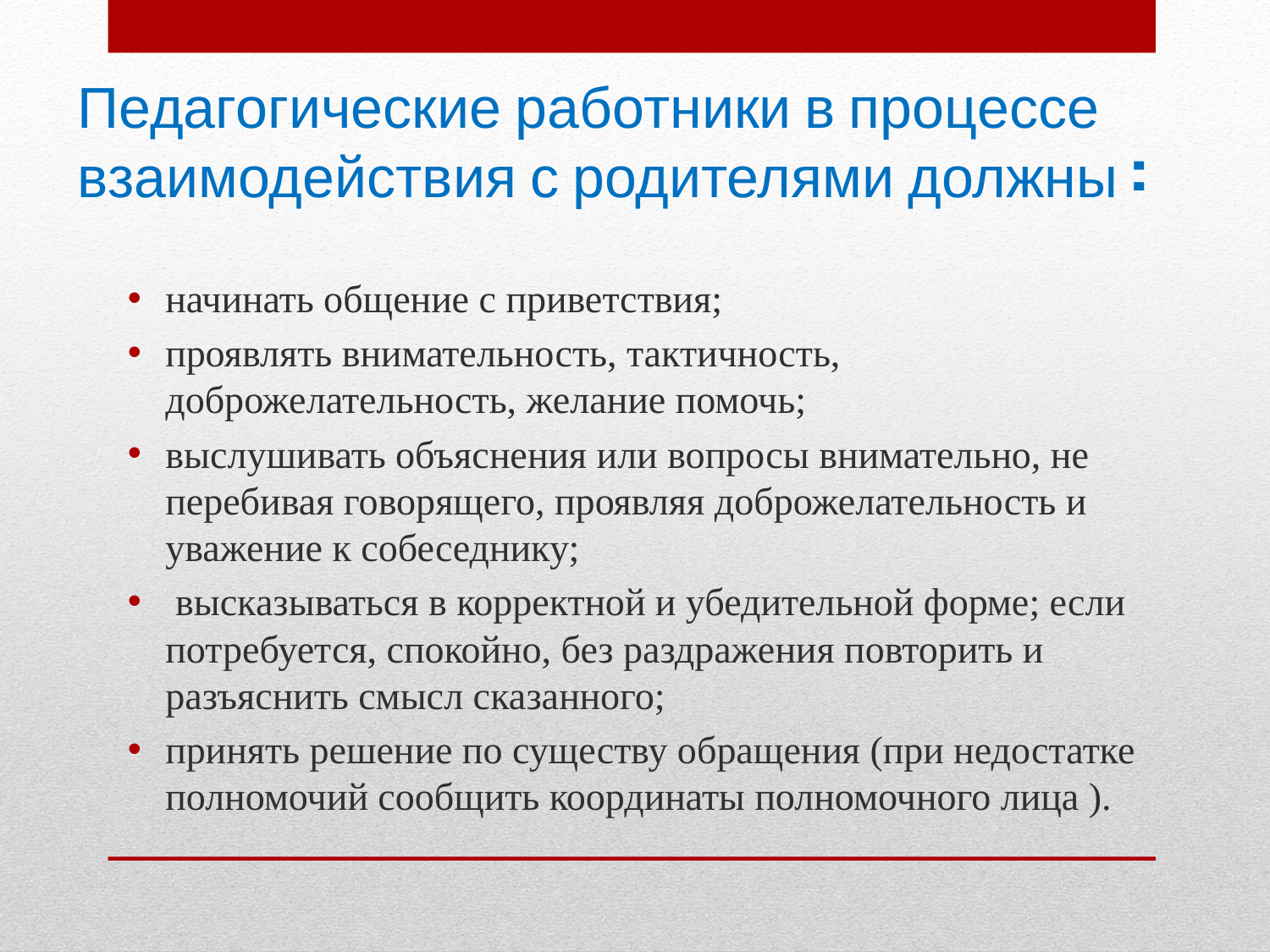

# Педагогические работники в процессе взаимодействия с родителями должны :
начинать общение с приветствия;
проявлять внимательность, тактичность, доброжелательность, желание помочь;
выслушивать объяснения или вопросы внимательно, не перебивая говорящего, проявляя доброжелательность и уважение к собеседнику;
 высказываться в корректной и убедительной форме; если потребуется, спокойно, без раздражения повторить и разъяснить смысл сказанного;
принять решение по существу обращения (при недостатке полномочий сообщить координаты полномочного лица ).